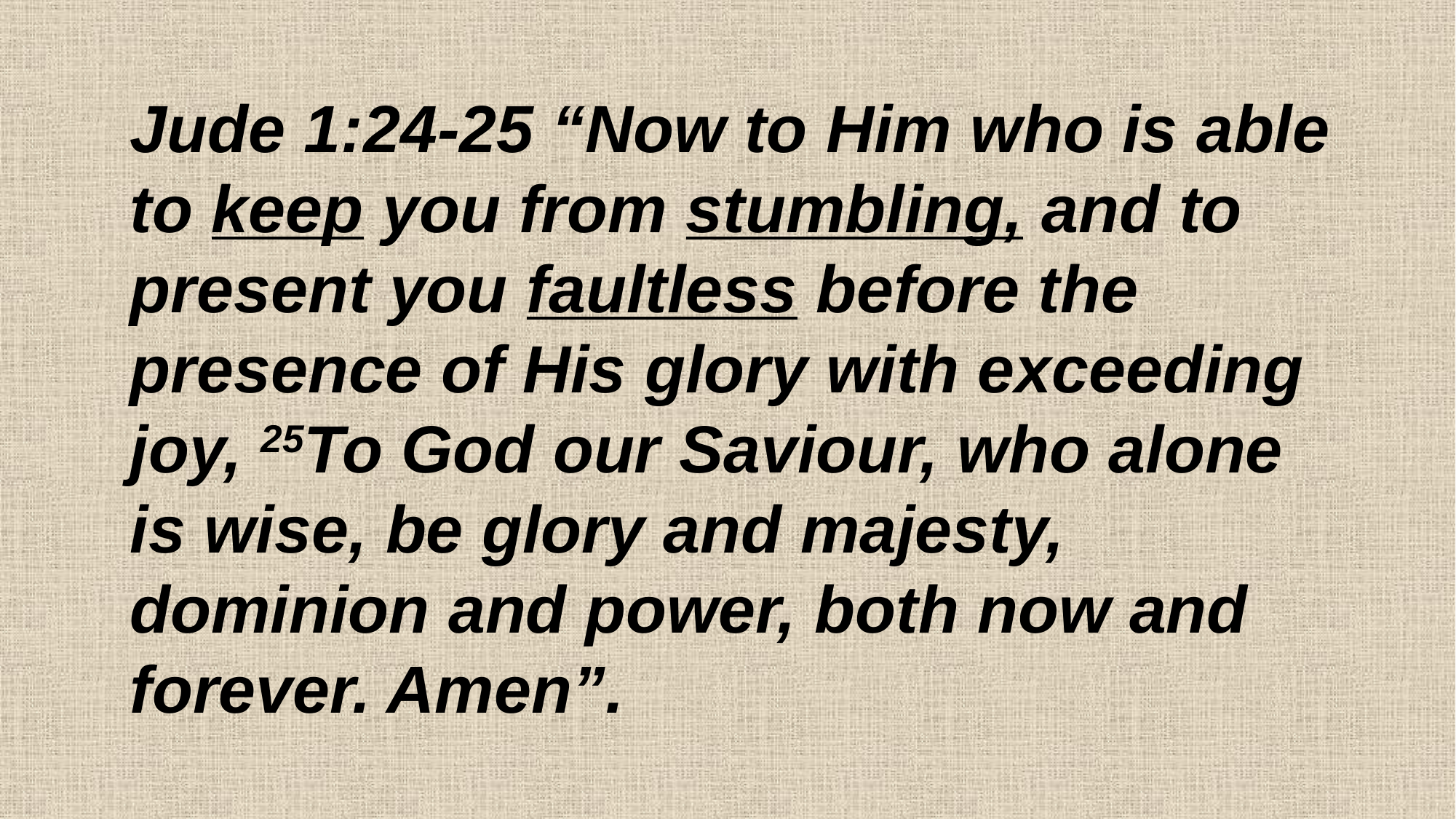

Jude 1:24-25 “Now to Him who is able to keep you from stumbling, and to present you faultless before the presence of His glory with exceeding joy, 25To God our Saviour, who alone is wise, be glory and majesty, dominion and power, both now and forever. Amen”.